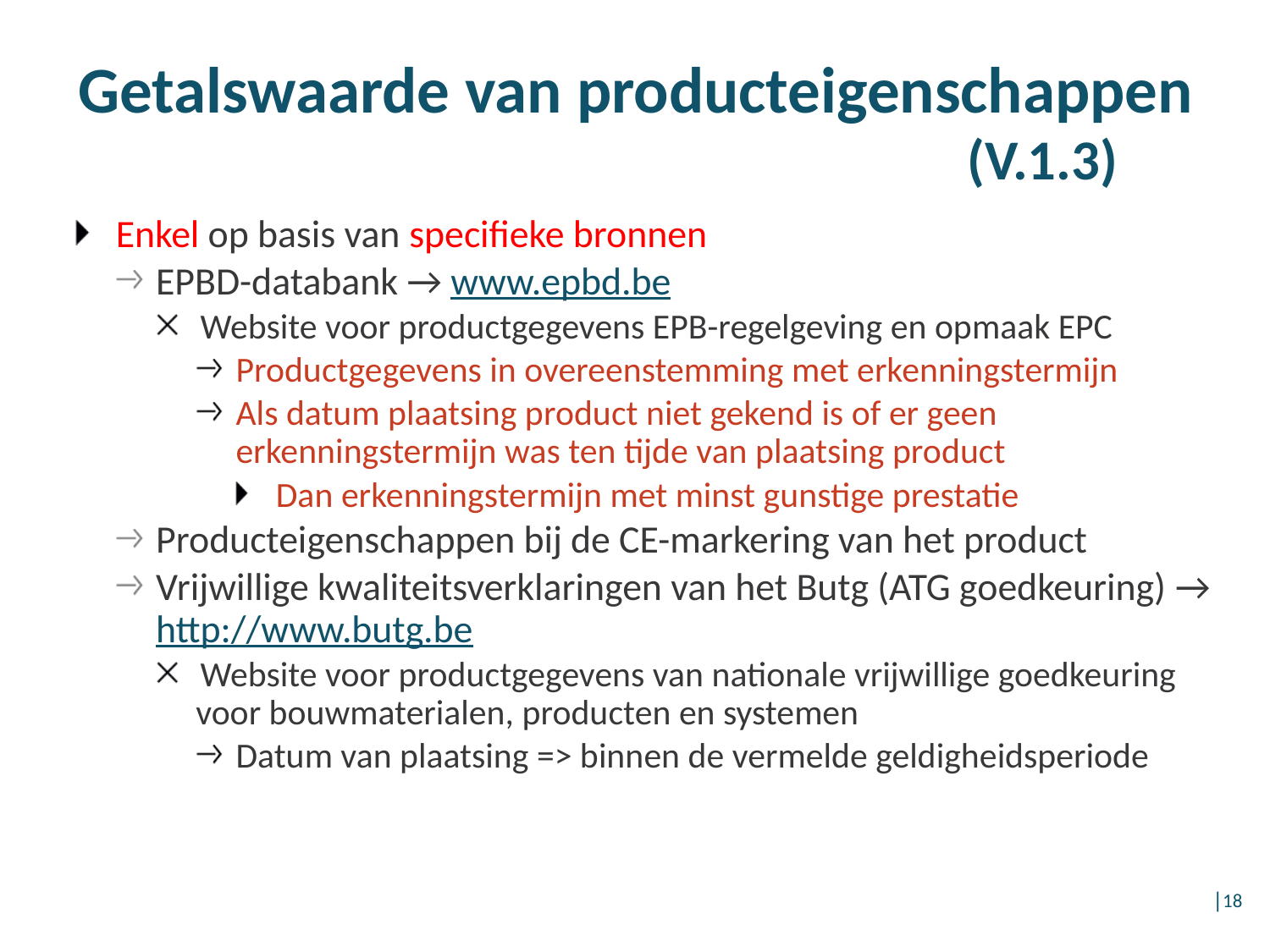

Getalswaarde van producteigenschappen 							(V.1.3)
Enkel op basis van specifieke bronnen
EPBD-databank → www.epbd.be
Website voor productgegevens EPB-regelgeving en opmaak EPC
Productgegevens in overeenstemming met erkenningstermijn
Als datum plaatsing product niet gekend is of er geen erkenningstermijn was ten tijde van plaatsing product
Dan erkenningstermijn met minst gunstige prestatie
Producteigenschappen bij de CE-markering van het product
Vrijwillige kwaliteitsverklaringen van het Butg (ATG goedkeuring) → http://www.butg.be
Website voor productgegevens van nationale vrijwillige goedkeuring voor bouwmaterialen, producten en systemen
Datum van plaatsing => binnen de vermelde geldigheidsperiode

│18